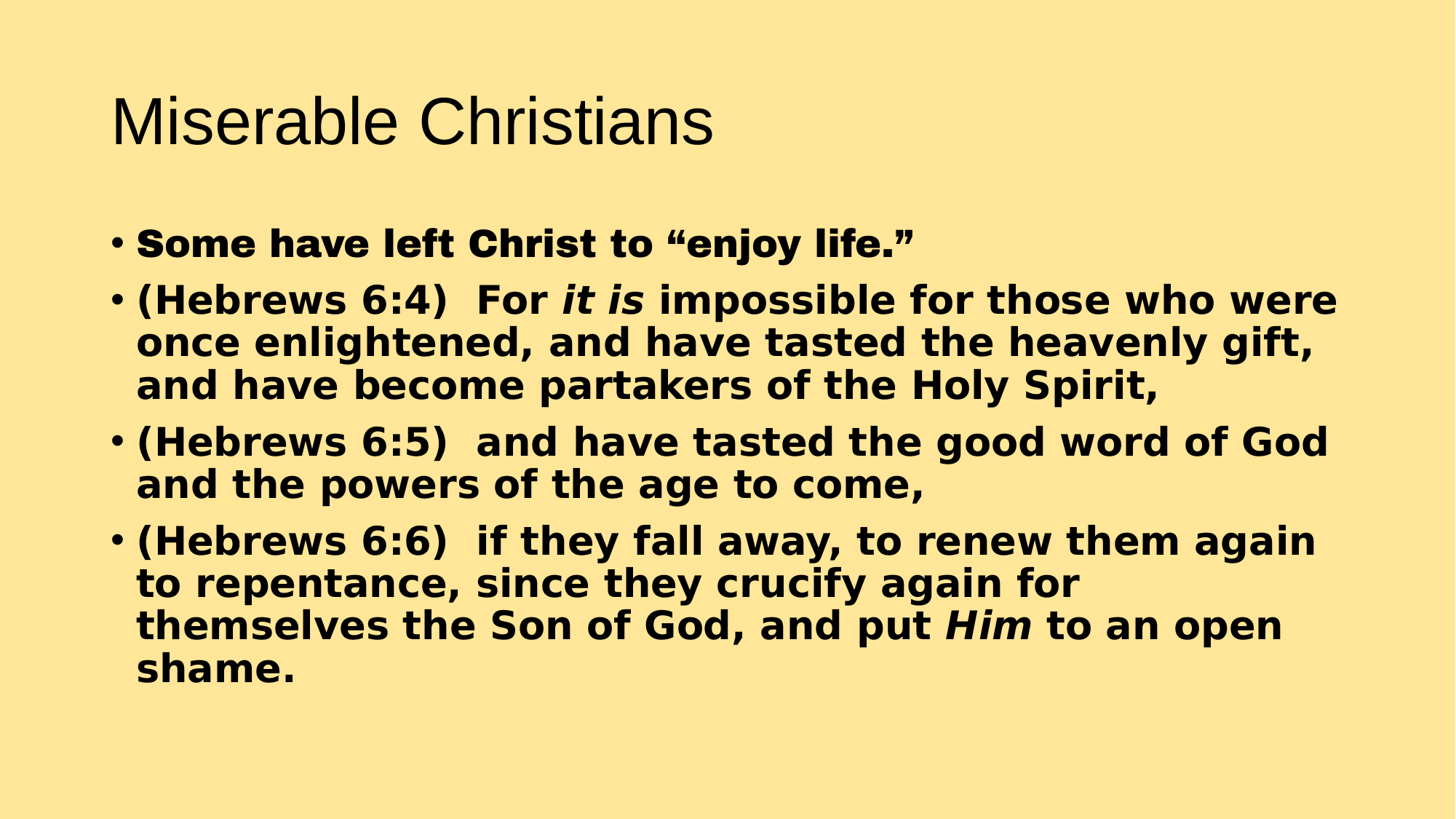

# Miserable Christians
Some have left Christ to “enjoy life.”
(Hebrews 6:4)  For it is impossible for those who were once enlightened, and have tasted the heavenly gift, and have become partakers of the Holy Spirit,
(Hebrews 6:5)  and have tasted the good word of God and the powers of the age to come,
(Hebrews 6:6)  if they fall away, to renew them again to repentance, since they crucify again for themselves the Son of God, and put Him to an open shame.